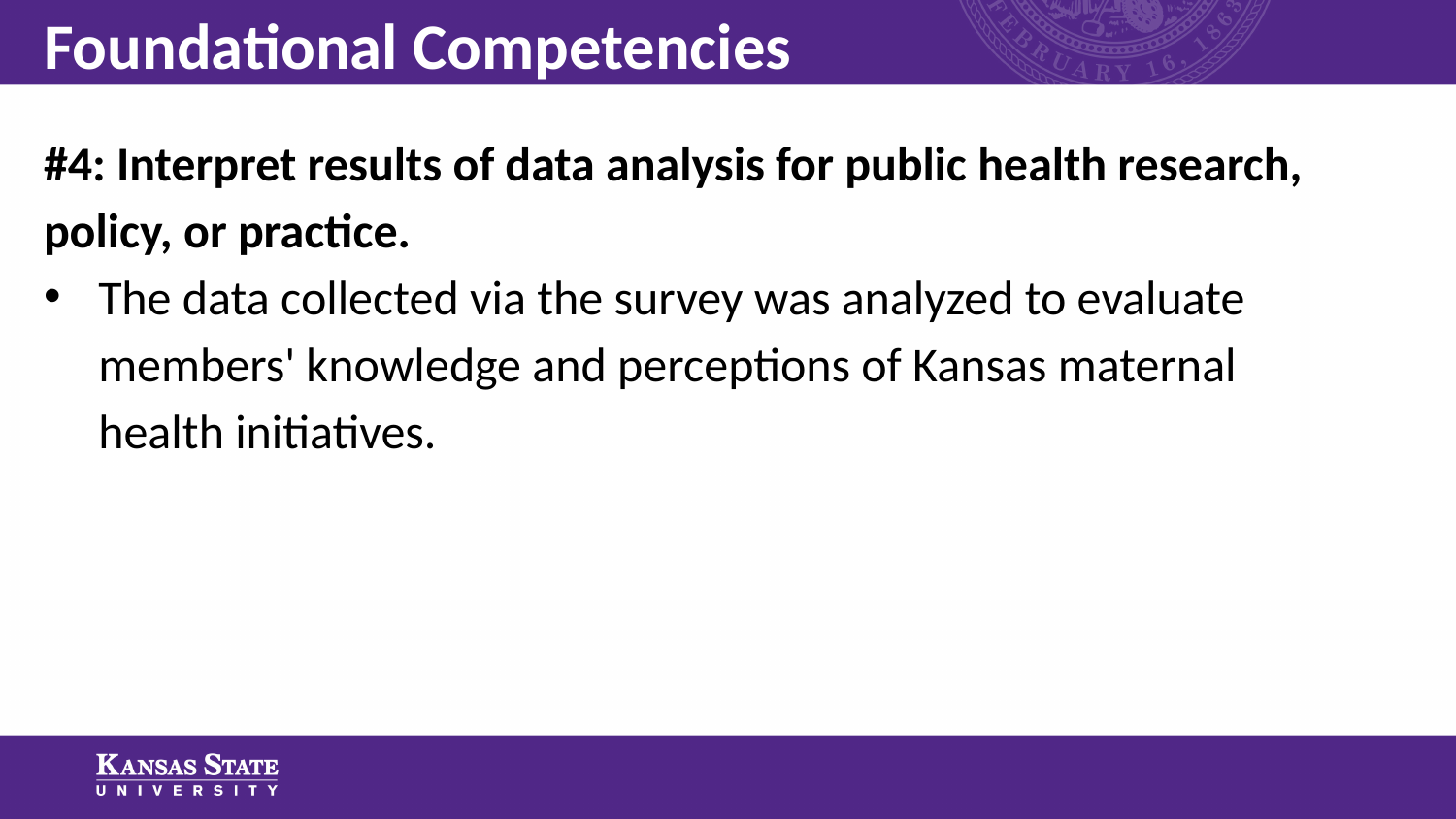

# Foundational Competencies
#4: Interpret results of data analysis for public health research, policy, or practice.
The data collected via the survey was analyzed to evaluate members' knowledge and perceptions of Kansas maternal health initiatives.